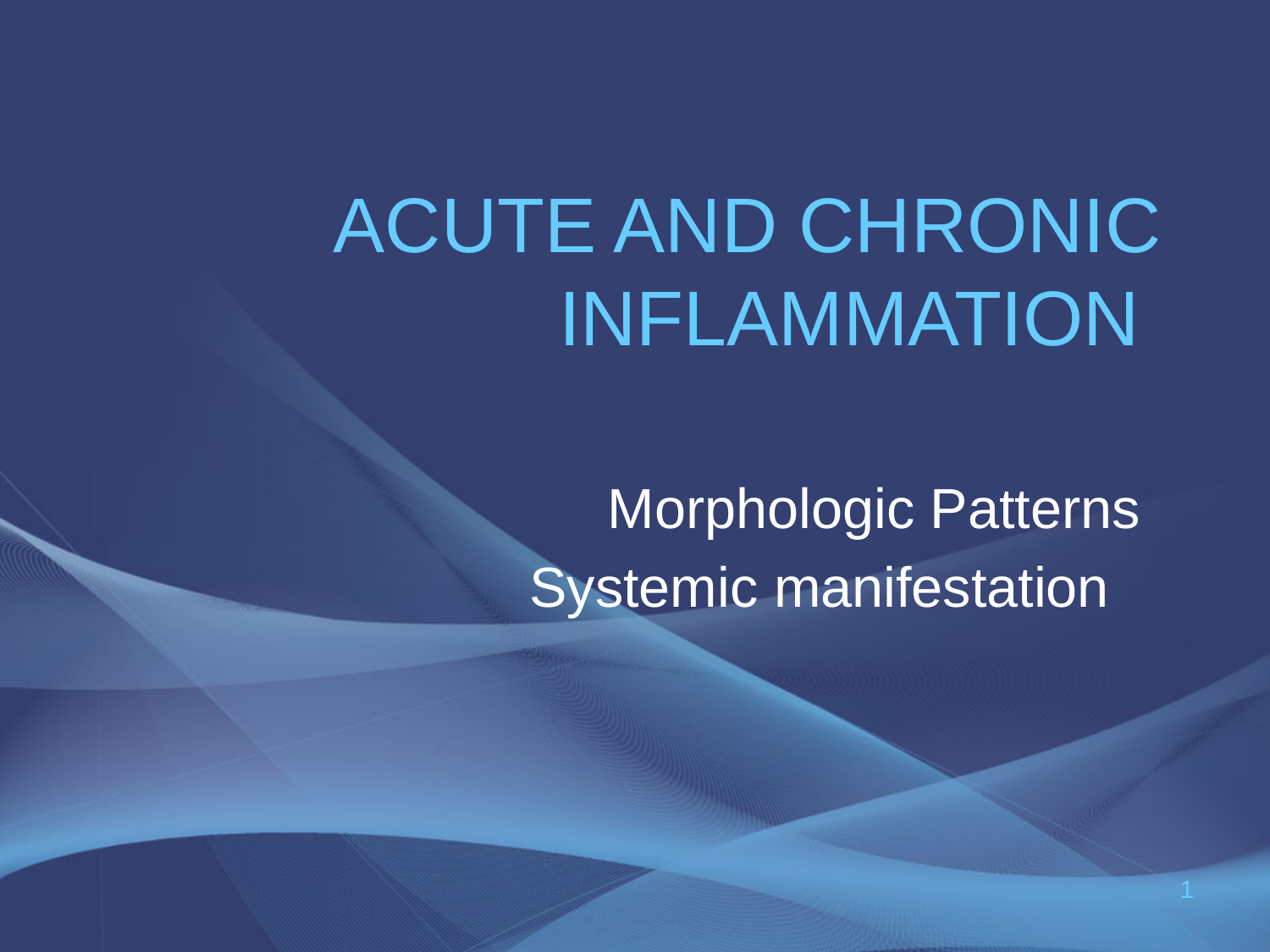

# ACUTE AND CHRONIC INFLAMMATION
Morphologic Patterns
Systemic manifestation
1